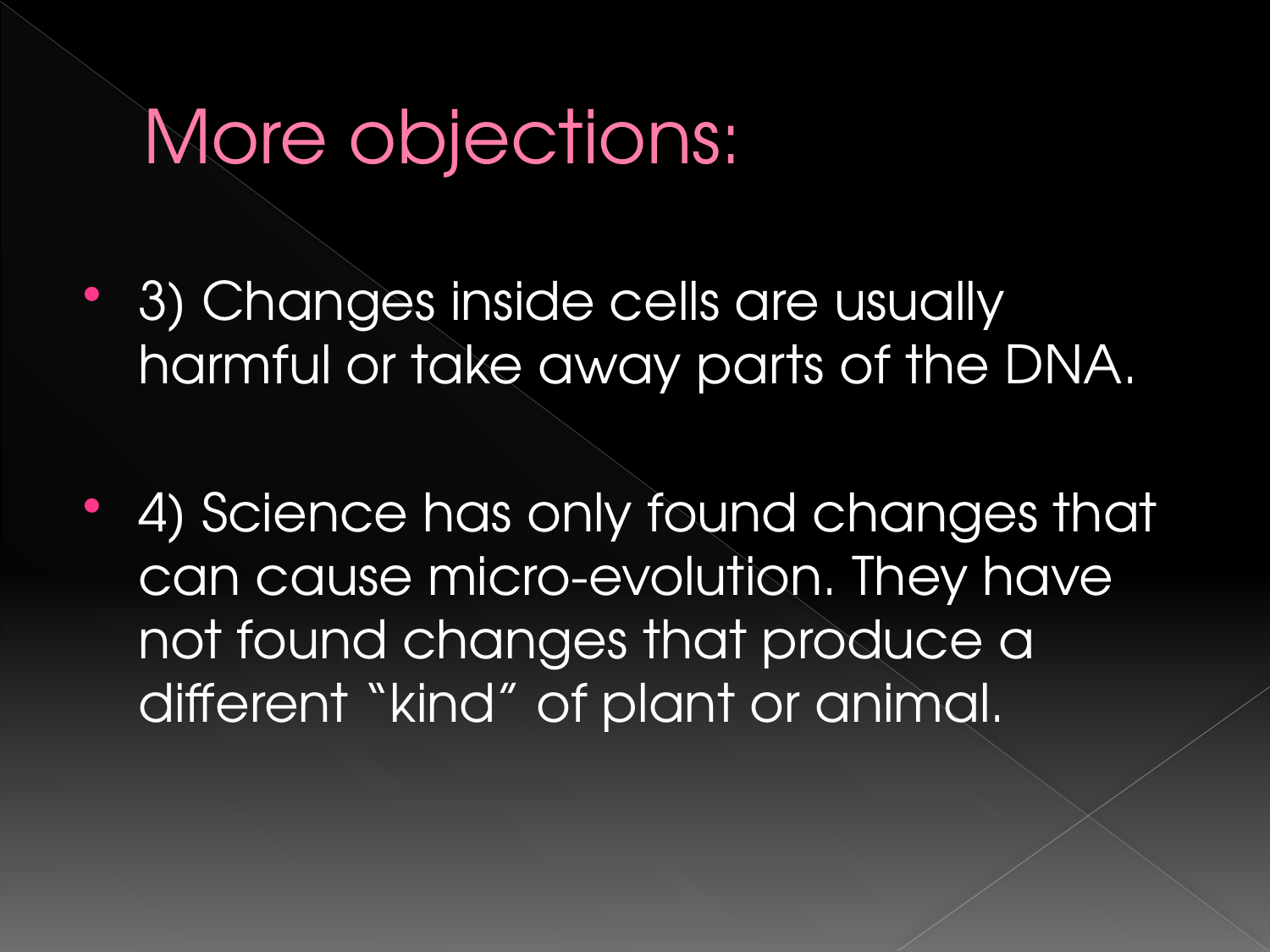

# More objections:
3) Changes inside cells are usually harmful or take away parts of the DNA.

4) Science has only found changes that can cause micro-evolution. They have not found changes that produce a different “kind” of plant or animal.